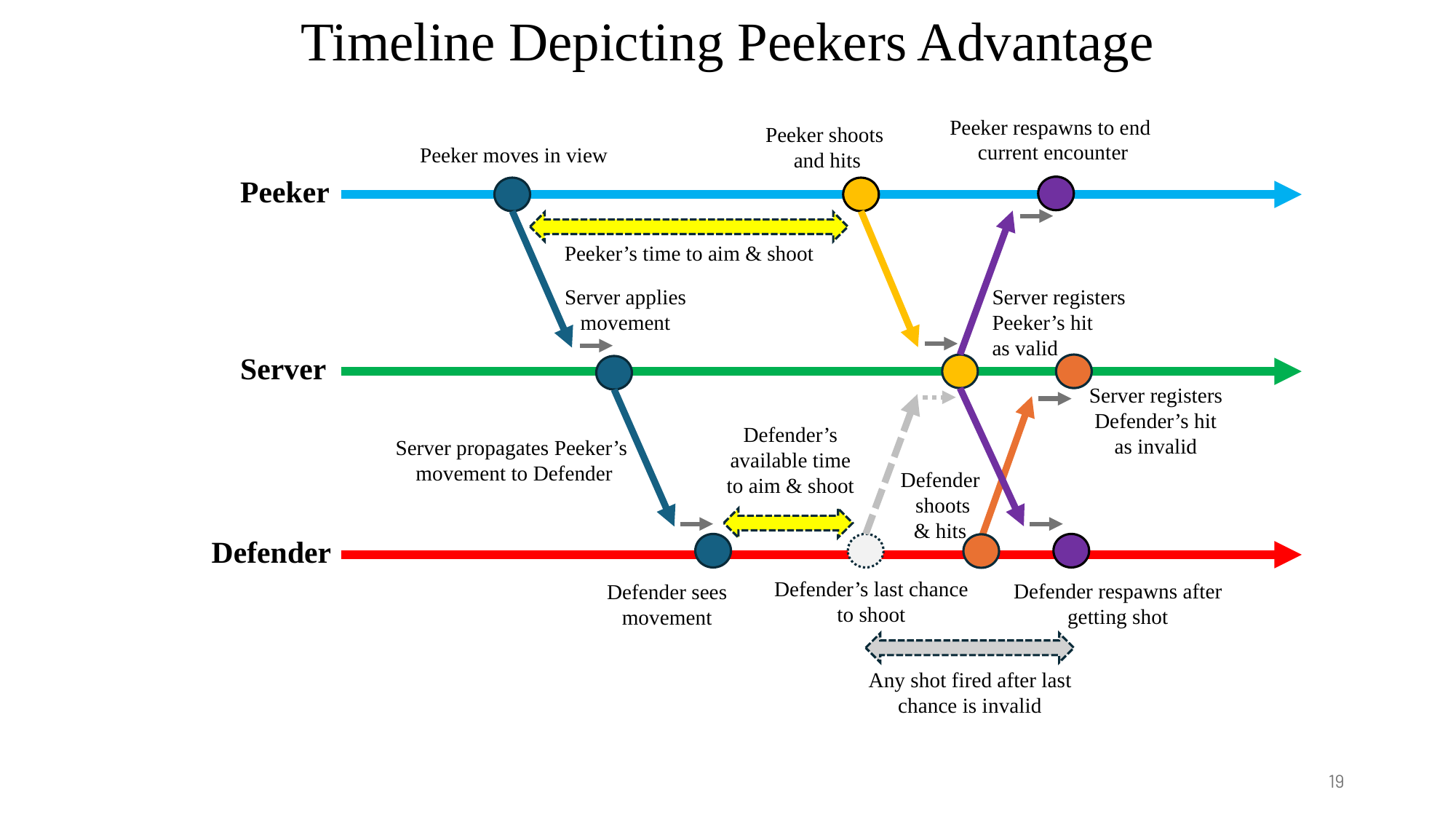

Timeline Depicting Peekers Advantage
Peeker respawns to end
current encounter
Peeker shoots
and hits
Peeker moves in view
Peeker

Peeker’s time to aim & shoot
Server applies
movement
Server registers
Peeker’s hit
as valid
Server

Server registers Defender’s hit as invalid
Defender’s
available time
to aim & shoot
Server propagates Peeker’s
movement to Defender
Defender
 shoots
& hits

Defender

Defender’s last chance
to shoot
Defender respawns after
getting shot
Defender sees
movement

Any shot fired after last chance is invalid
19